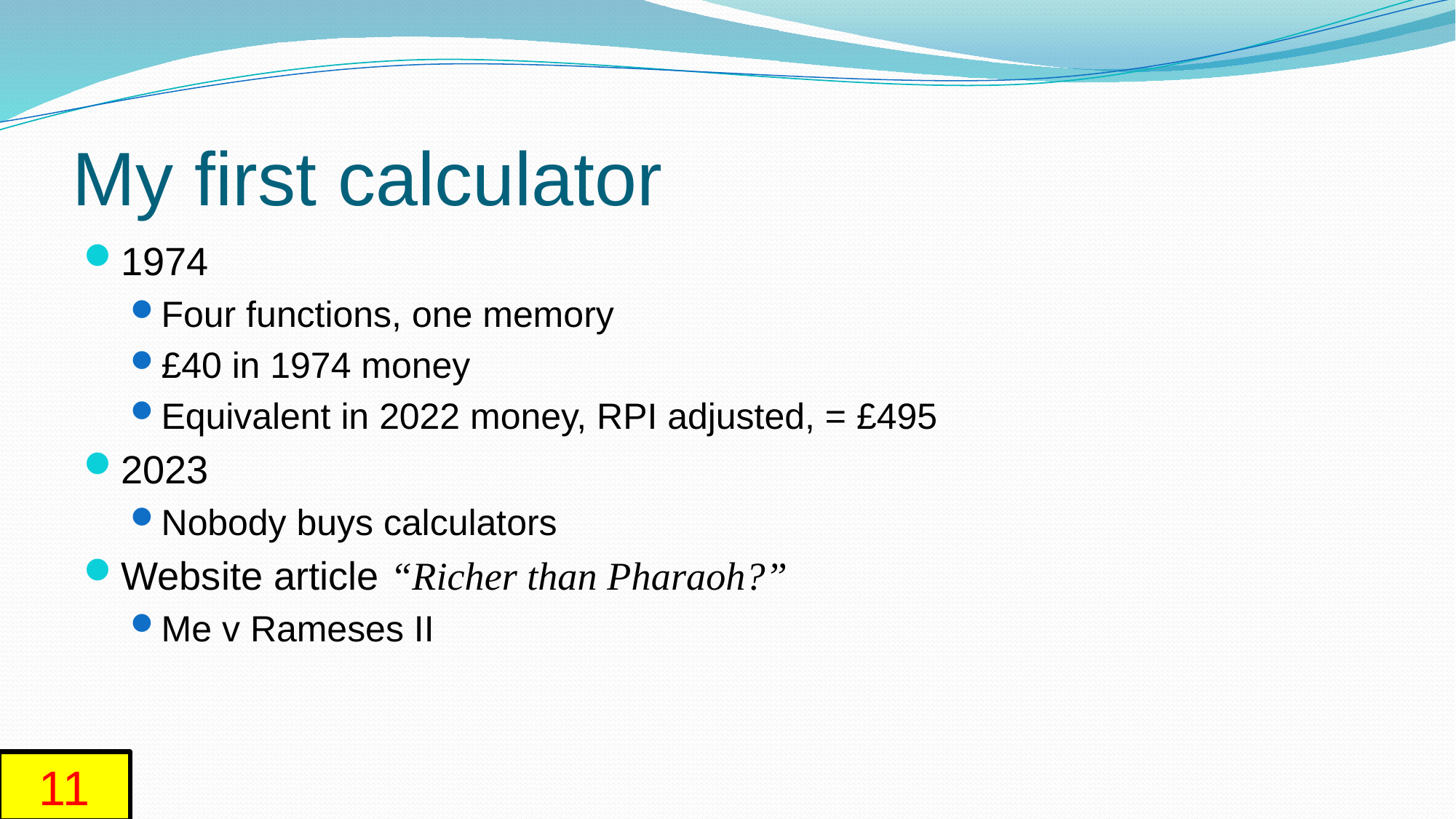

# My first calculator
1974
Four functions, one memory
£40 in 1974 money
Equivalent in 2022 money, RPI adjusted, = £495
2023
Nobody buys calculators
Website article “Richer than Pharaoh?”
Me v Rameses II
11